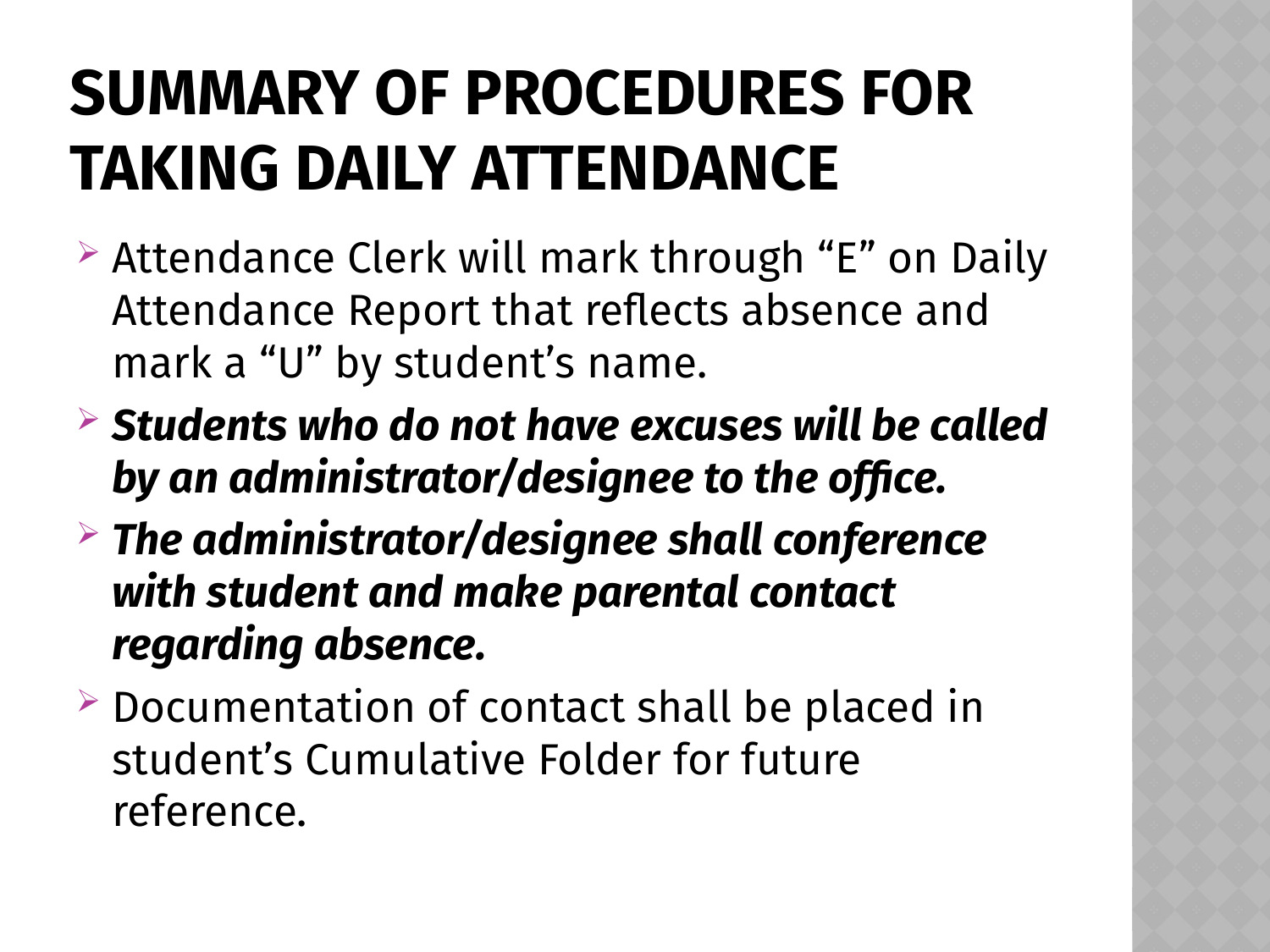

# Summary of Procedures for Taking Daily Attendance
Attendance Clerk will mark through “E” on Daily Attendance Report that reflects absence and mark a “U” by student’s name.
Students who do not have excuses will be called by an administrator/designee to the office.
The administrator/designee shall conference with student and make parental contact regarding absence.
Documentation of contact shall be placed in student’s Cumulative Folder for future reference.